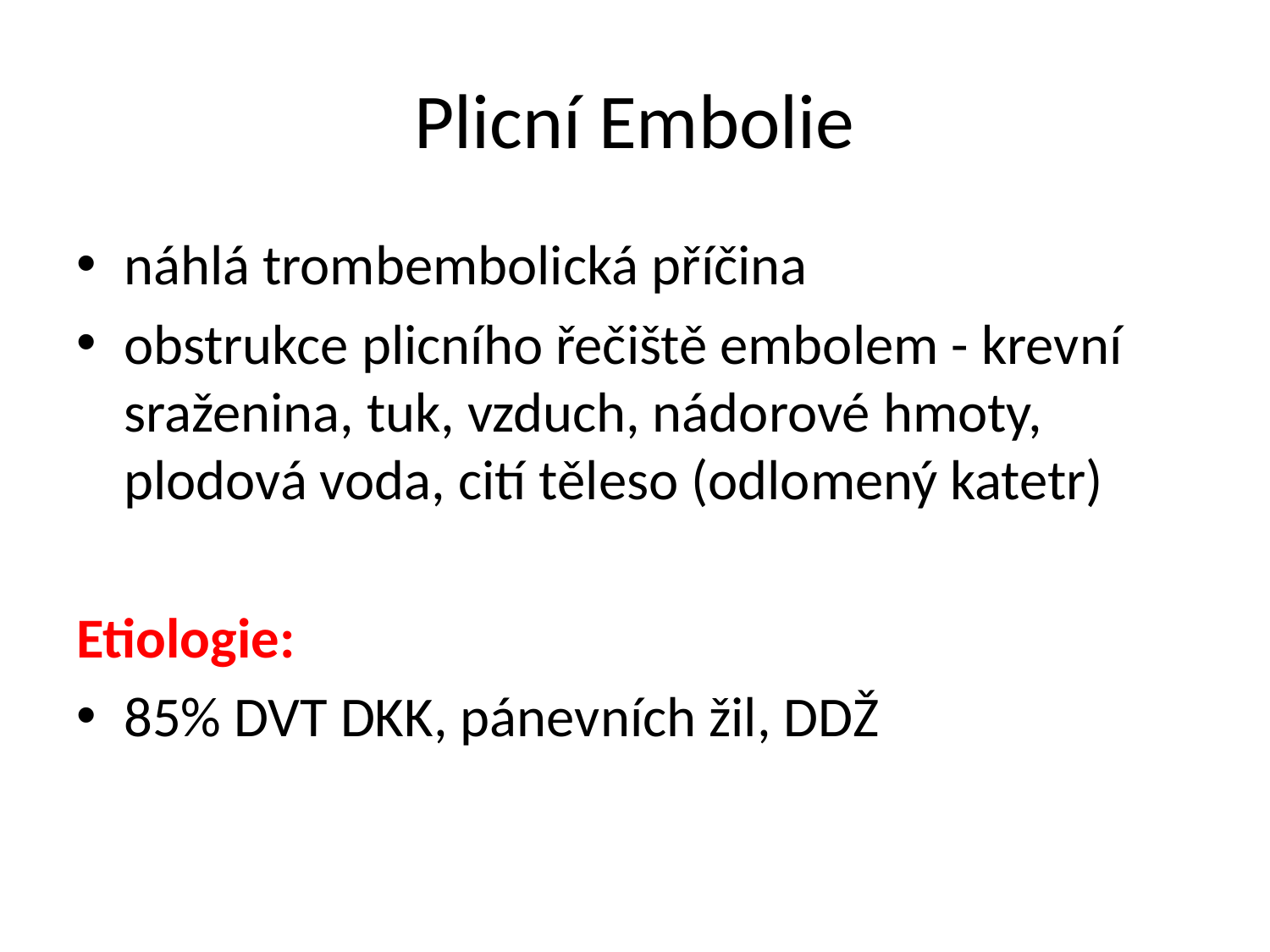

# Plicní Embolie
náhlá trombembolická příčina
obstrukce plicního řečiště embolem - krevní sraženina, tuk, vzduch, nádorové hmoty, plodová voda, cití těleso (odlomený katetr)

Etiologie:
85% DVT DKK, pánevních žil, DDŽ